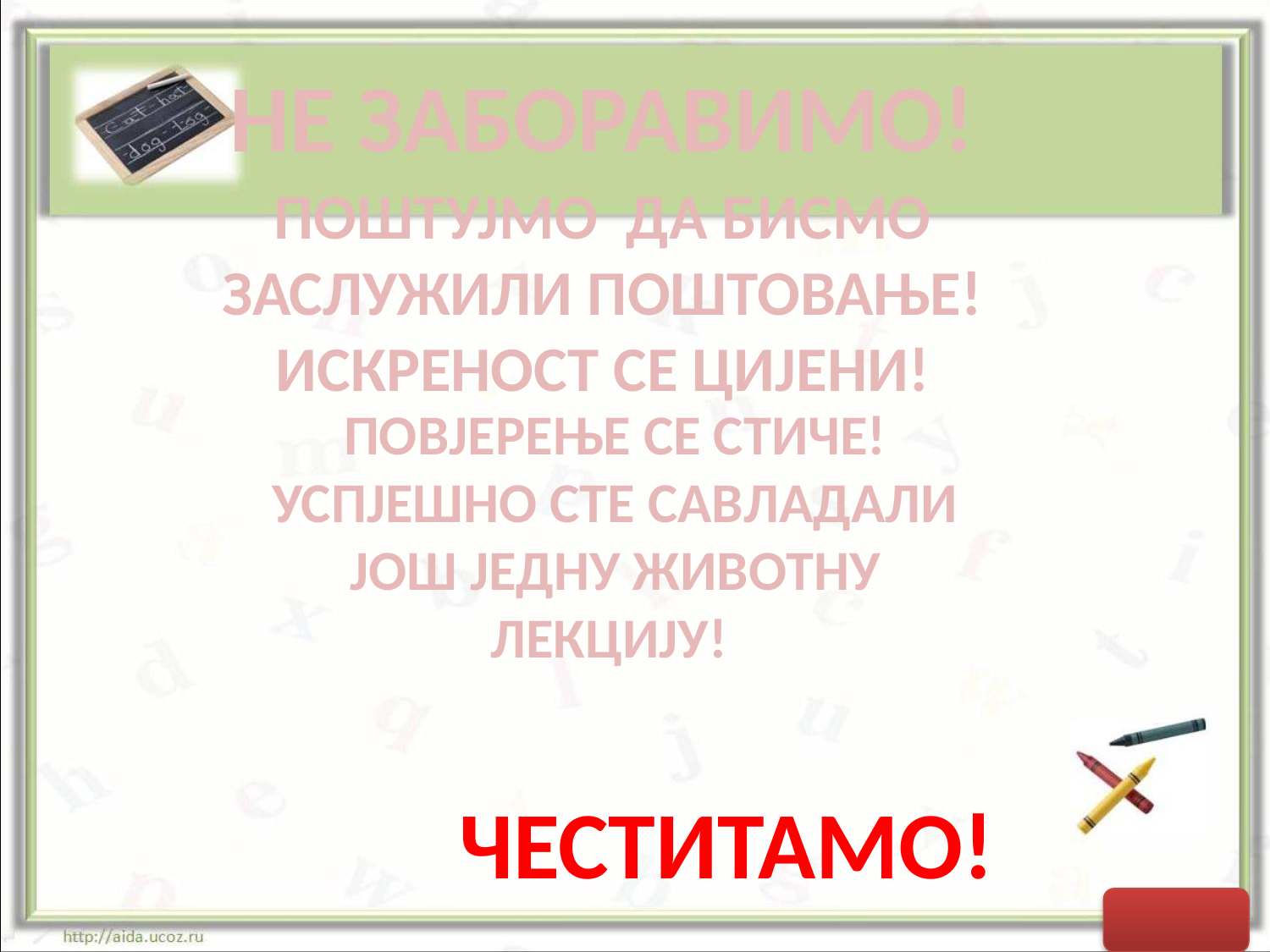

НЕ ЗАБОРАВИМО!
ПОШТУЈМО  ДА БИСМО ЗАСЛУЖИЛИ ПОШТОВАЊЕ!
ИСКРЕНОСТ СЕ ЦИЈЕНИ!

ПОВЈЕРЕЊЕ СЕ СТИЧЕ!
УСПЈЕШНО СТЕ САВЛАДАЛИ ЈОШ ЈЕДНУ ЖИВОТНУ ЛЕКЦИЈУ!

ЧЕСТИТАМО!